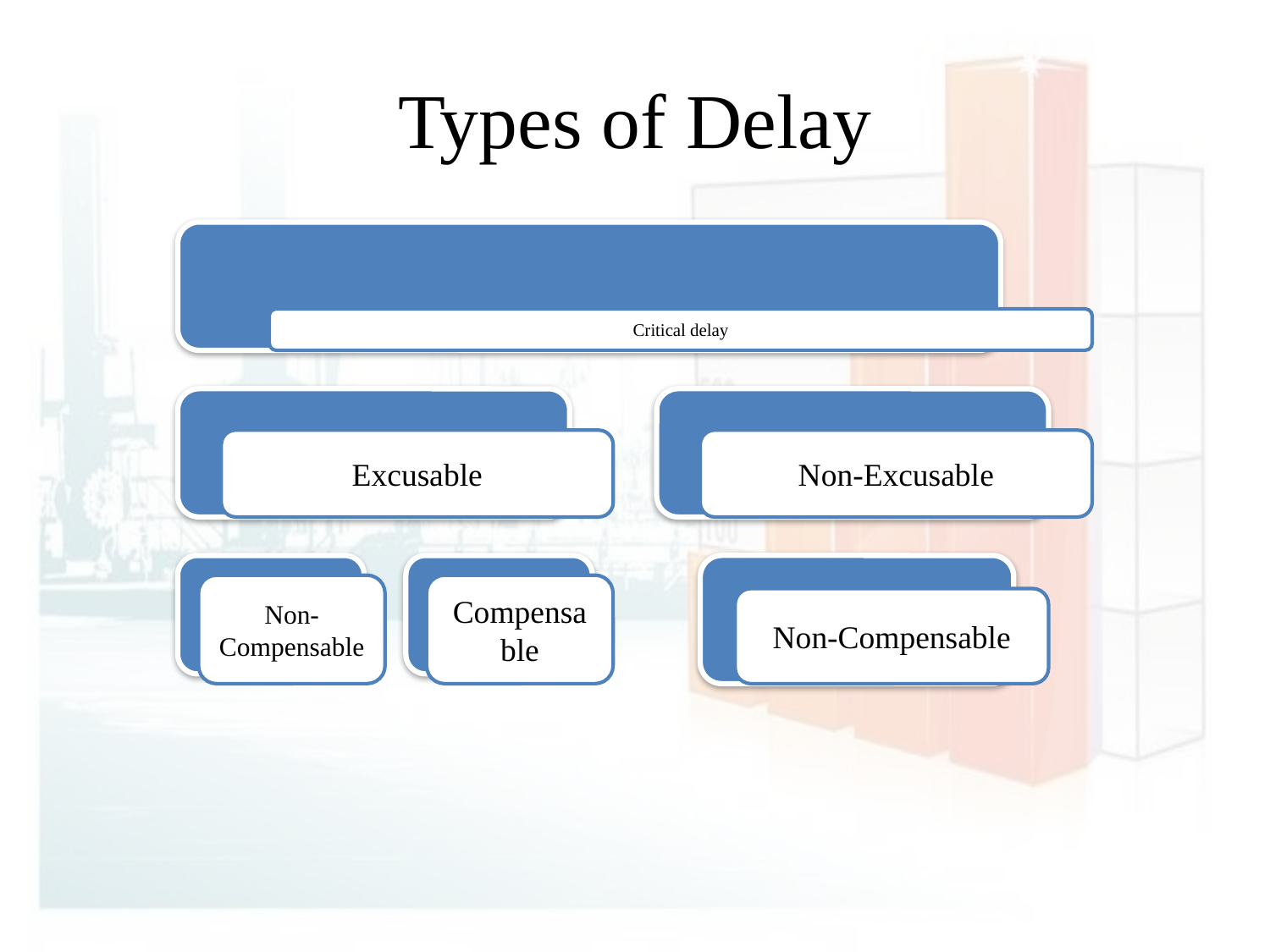

# Types of Delay
Critical delay
Excusable
Non-Compensable
Compensable
Non-Excusable
Non-Compensable